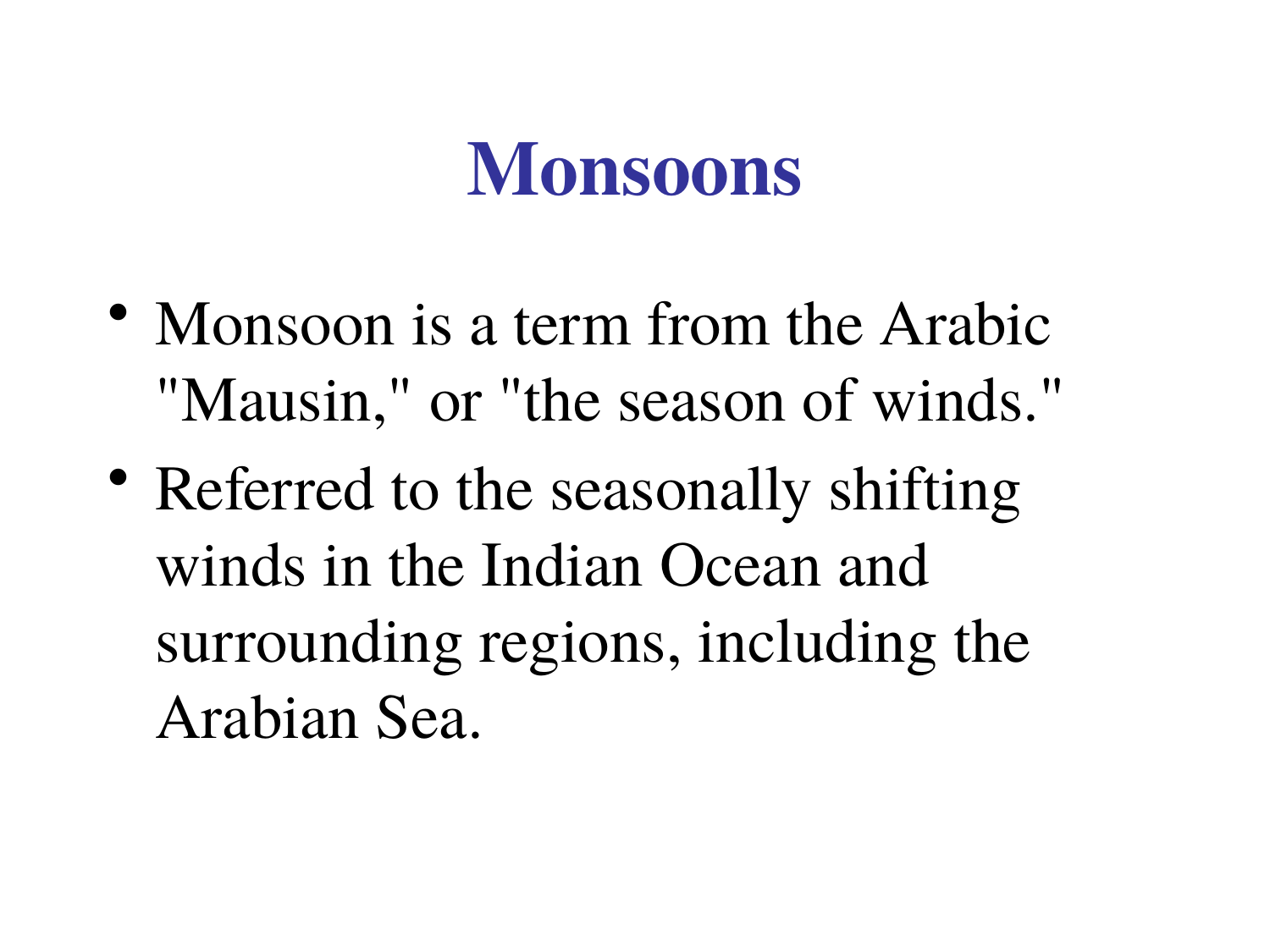

# Monsoons
Monsoon is a term from the Arabic "Mausin," or "the season of winds."
Referred to the seasonally shifting winds in the Indian Ocean and surrounding regions, including the Arabian Sea.